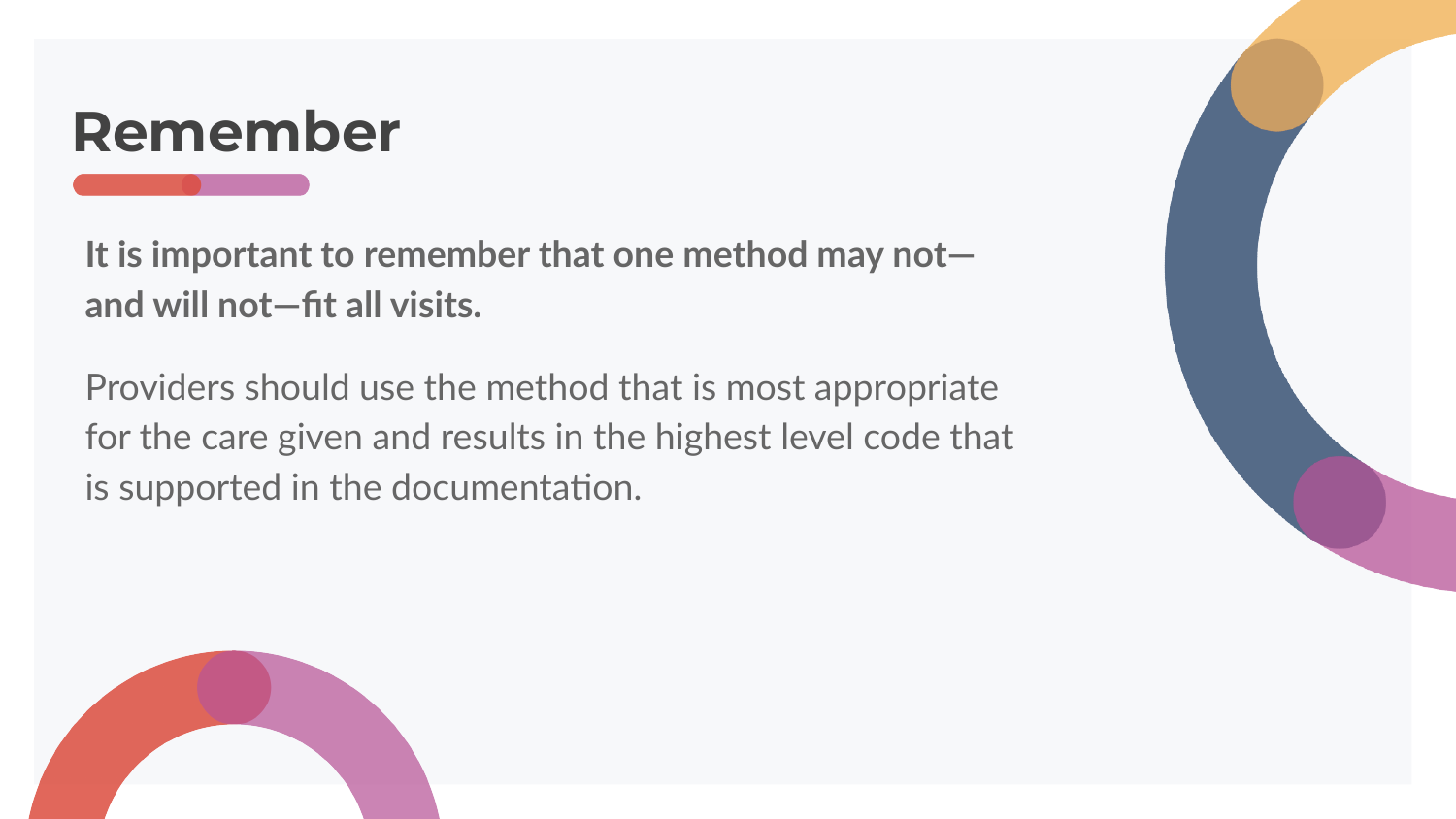

# Remember
It is important to remember that one method may not—
and will not—fit all visits.
Providers should use the method that is most appropriate
for the care given and results in the highest level code that
is supported in the documentation.